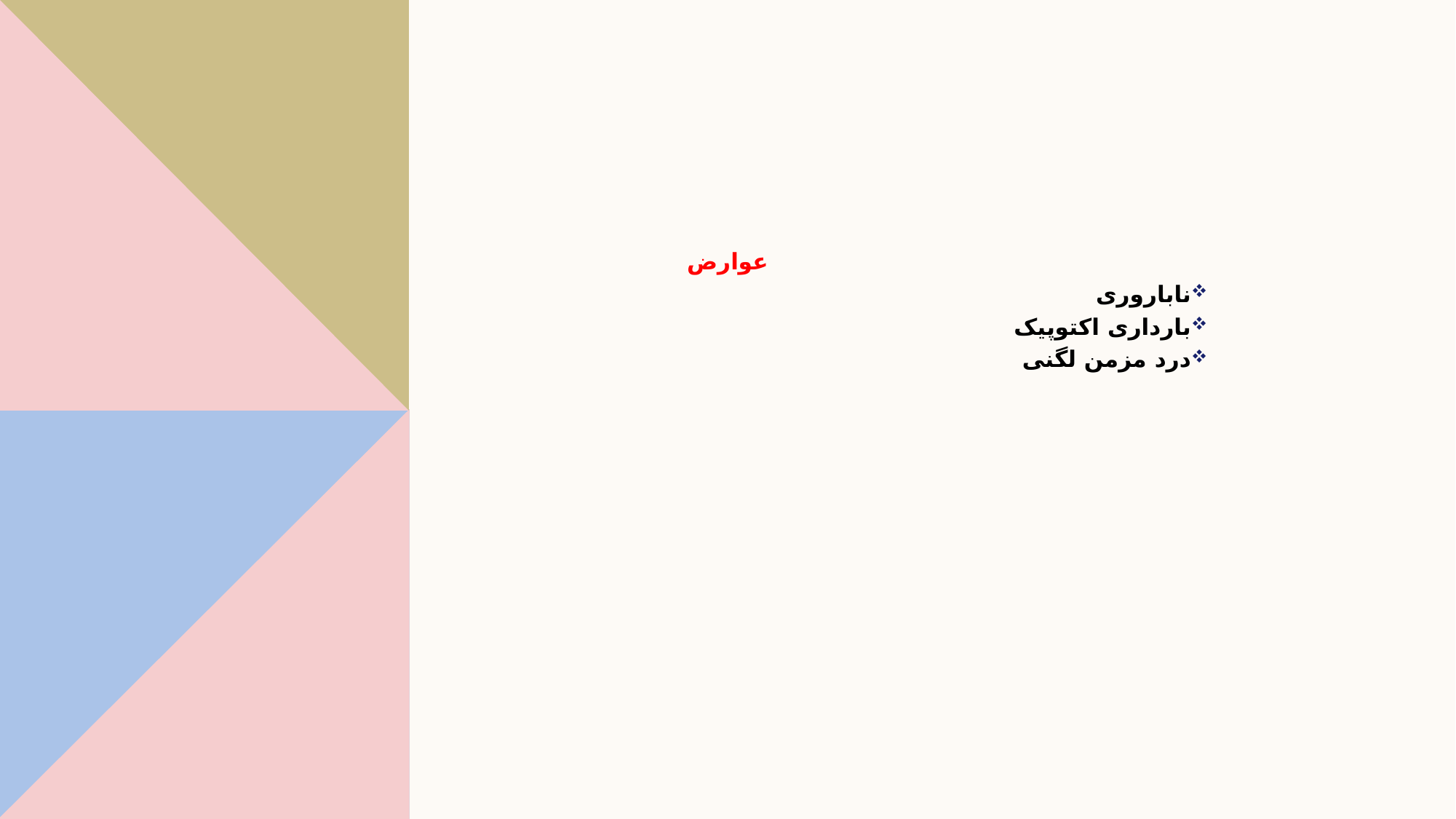

عوارض
ناباروری
بارداری اکتوپیک
درد مزمن لگنی